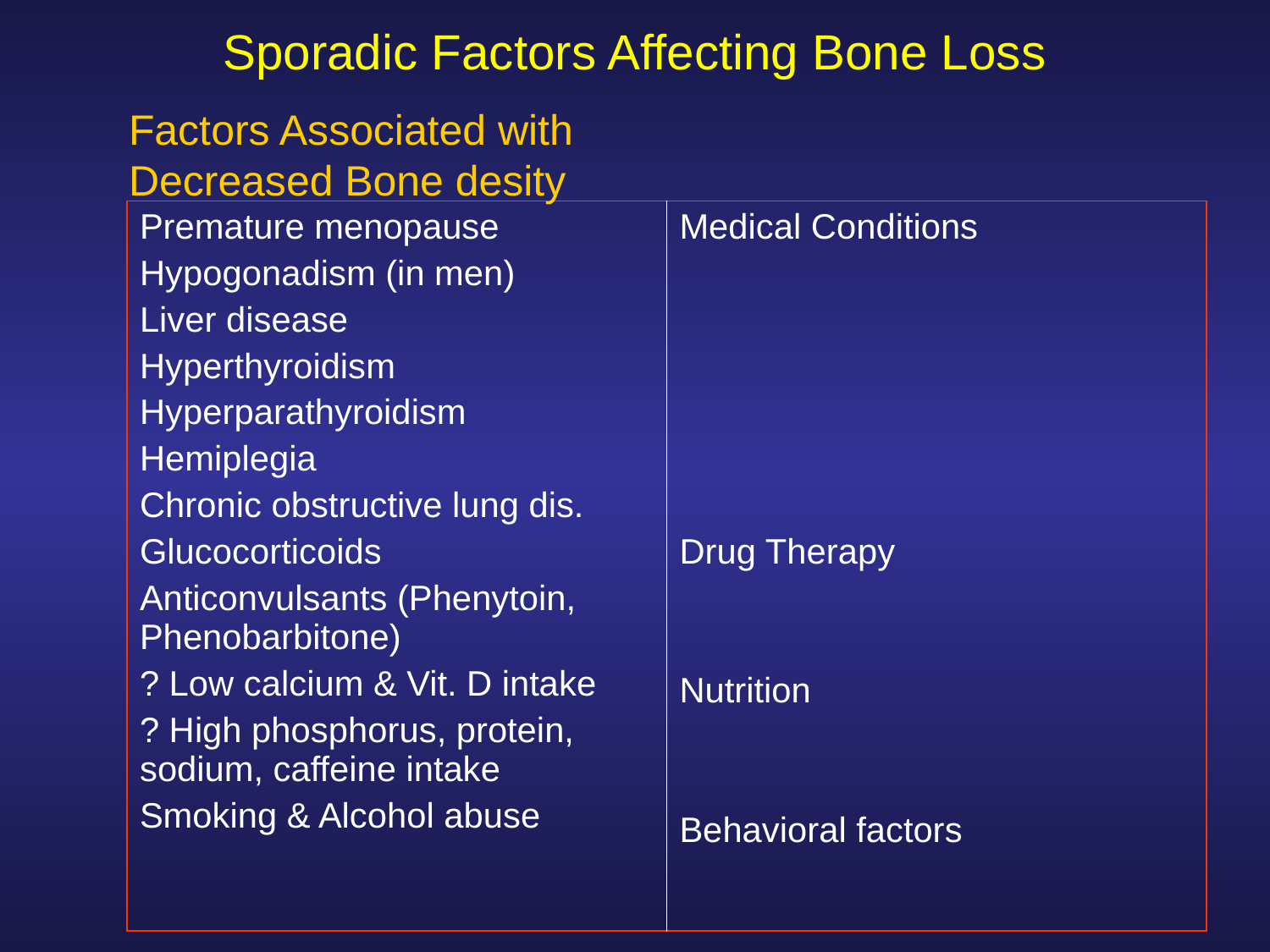

# Sporadic Factors Affecting Bone Loss
Factors Associated with Decreased Bone desity
| Premature menopause Hypogonadism (in men) Liver disease Hyperthyroidism Hyperparathyroidism Hemiplegia Chronic obstructive lung dis. Glucocorticoids Anticonvulsants (Phenytoin, Phenobarbitone) ? Low calcium & Vit. D intake ? High phosphorus, protein, sodium, caffeine intake Smoking & Alcohol abuse | Medical Conditions Drug Therapy Nutrition Behavioral factors |
| --- | --- |